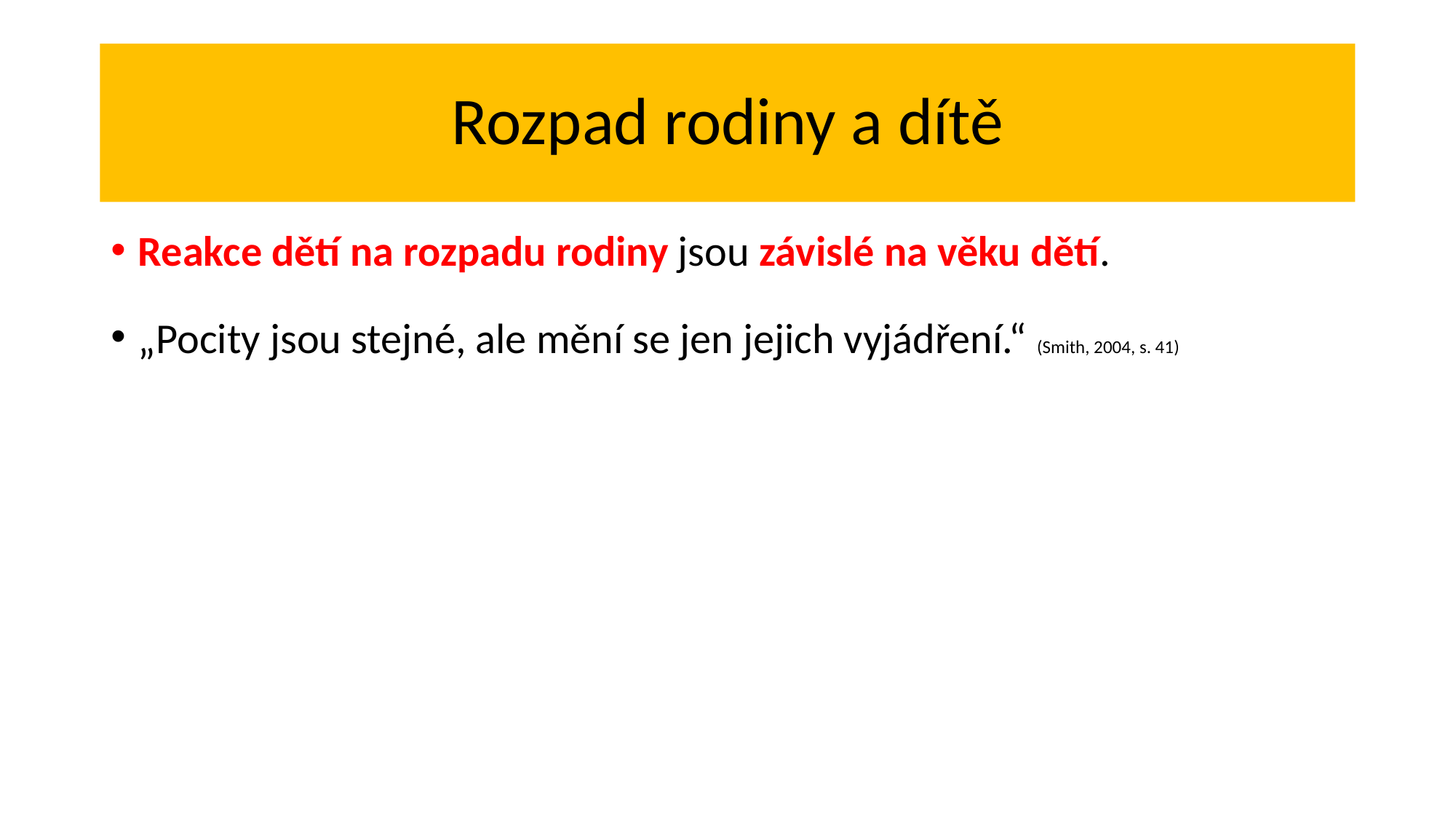

# Rozpad rodiny a dítě
Reakce dětí na rozpadu rodiny jsou závislé na věku dětí.

„Pocity jsou stejné, ale mění se jen jejich vyjádření.“ (Smith, 2004, s. 41)